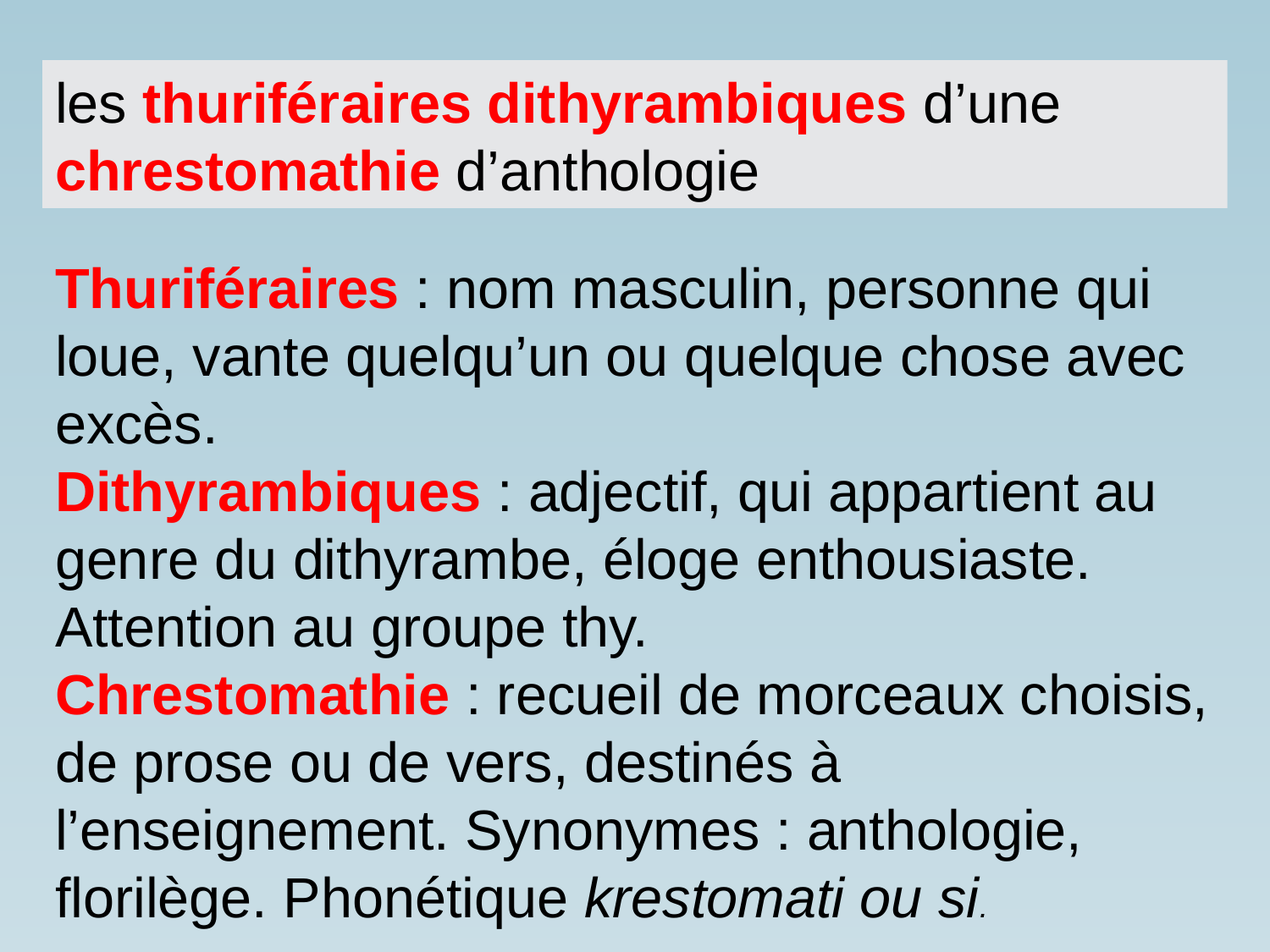

les thuriféraires dithyrambiques d’une chrestomathie d’anthologie
Thuriféraires : nom masculin, personne qui loue, vante quelqu’un ou quelque chose avec excès.
Dithyrambiques : adjectif, qui appartient au genre du dithyrambe, éloge enthousiaste. Attention au groupe thy.
Chrestomathie : recueil de morceaux choisis, de prose ou de vers, destinés à l’enseignement. Synonymes : anthologie, florilège. Phonétique krestomati ou si.